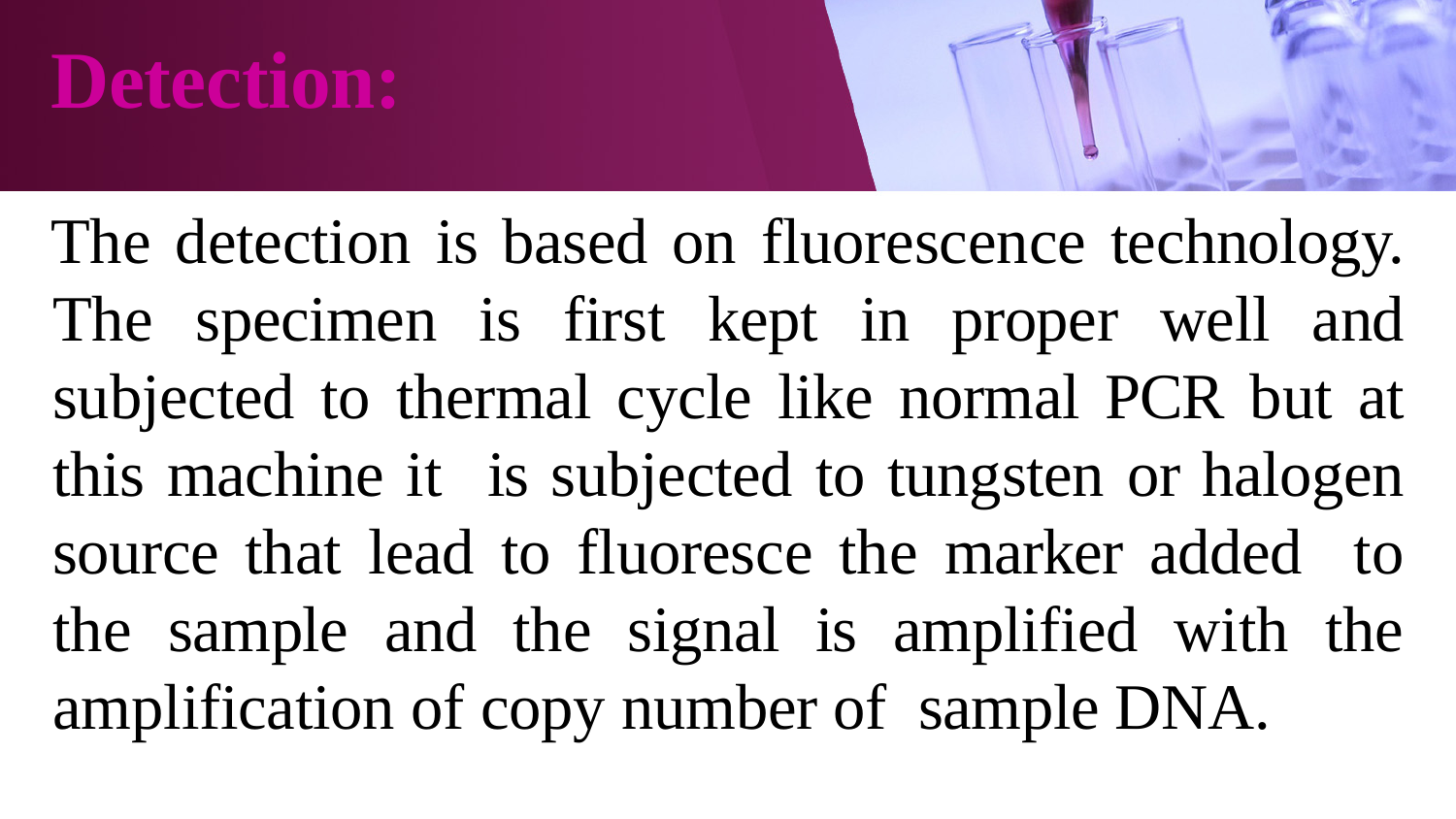

# Detection:
The detection is based on fluorescence technology. The specimen is first kept in proper well and subjected to thermal cycle like normal PCR but at this machine it  is subjected to tungsten or halogen source that lead to fluoresce the marker added  to the sample and the signal is amplified with the amplification of copy number of  sample DNA.